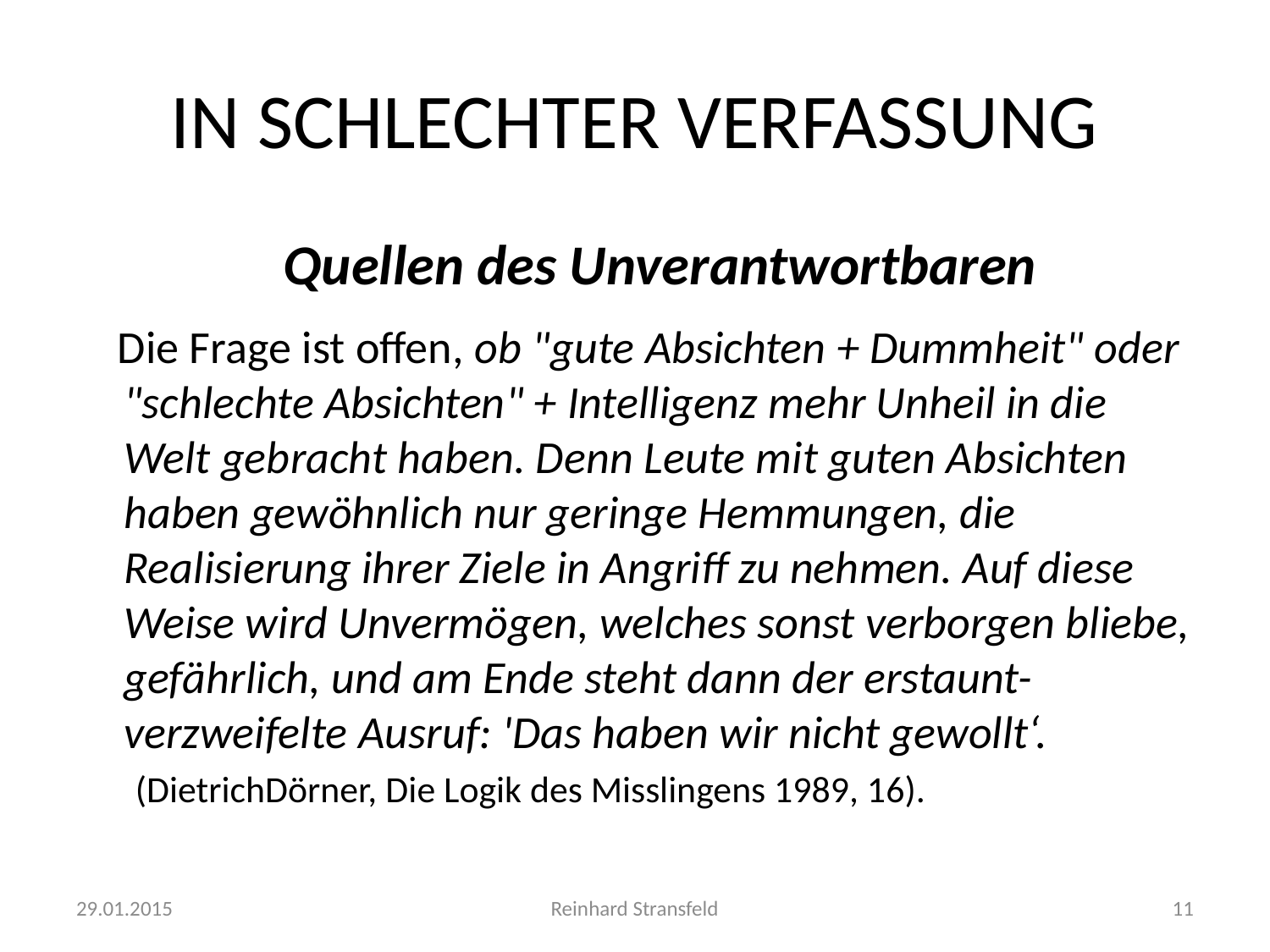

# IN SCHLECHTER VERFASSUNG
    Quellen des Unverantwortbaren
    Die Frage ist offen, ob "gute Absichten + Dummheit" oder "schlechte Absichten" + Intelligenz mehr Unheil in die Welt gebracht haben. Denn Leute mit guten Absichten haben gewöhnlich nur geringe Hemmungen, die Realisierung ihrer Ziele in Angriff zu nehmen. Auf diese Weise wird Unvermögen, welches sonst verborgen bliebe, gefährlich, und am Ende steht dann der erstaunt-verzweifelte Ausruf: 'Das haben wir nicht gewollt‘.
       (DietrichDörner, Die Logik des Misslingens 1989, 16).
29.01.2015
Reinhard Stransfeld
11